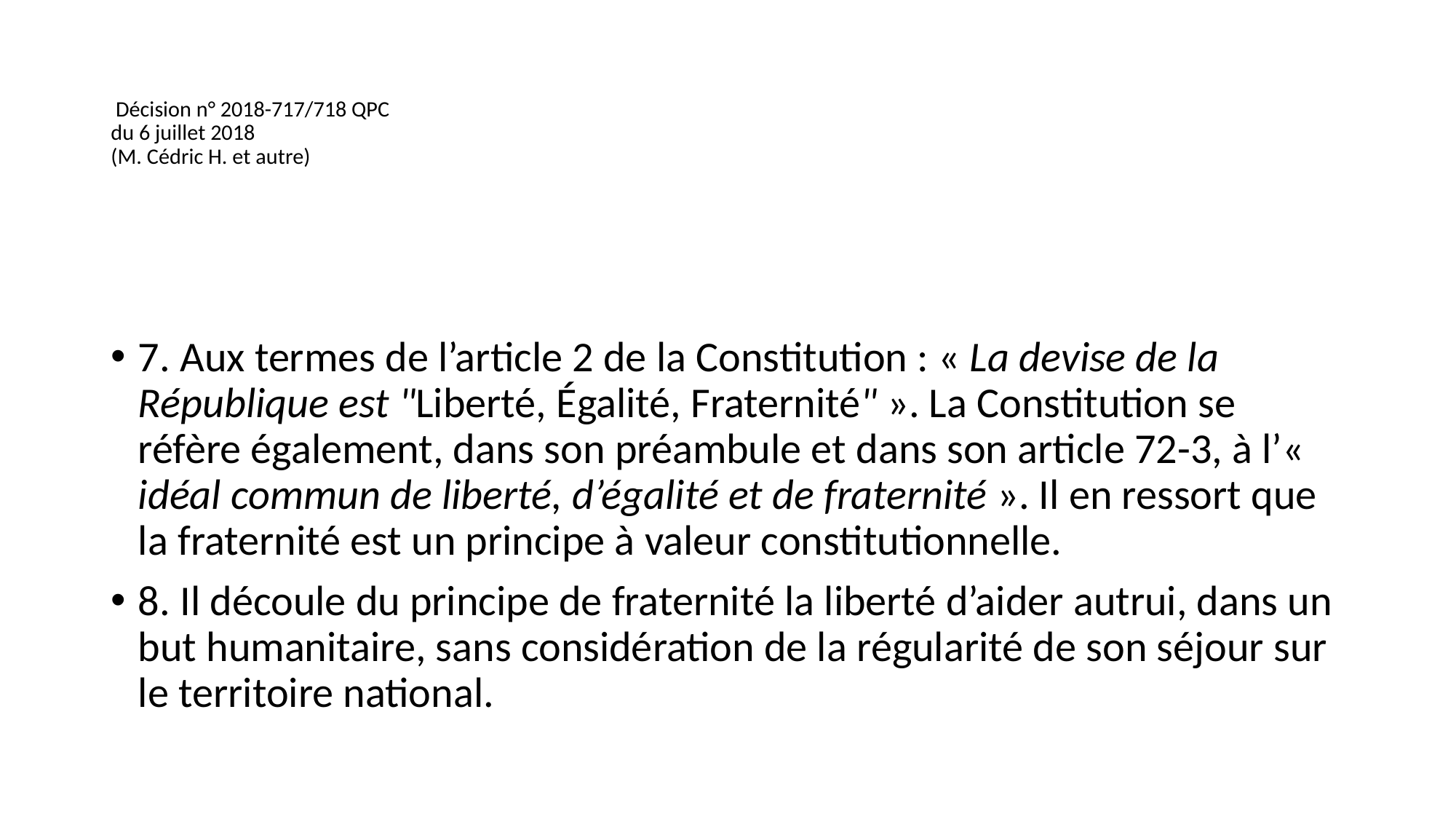

# Décision n° 2018-717/718 QPC  du 6 juillet 2018  (M. Cédric H. et autre)

7. Aux termes de l’article 2 de la Constitution : « La devise de la République est "Liberté, Égalité, Fraternité" ». La Constitution se réfère également, dans son préambule et dans son article 72-3, à l’« idéal commun de liberté, d’égalité et de fraternité ». Il en ressort que la fraternité est un principe à valeur constitutionnelle.
8. Il découle du principe de fraternité la liberté d’aider autrui, dans un but humanitaire, sans considération de la régularité de son séjour sur le territoire national.